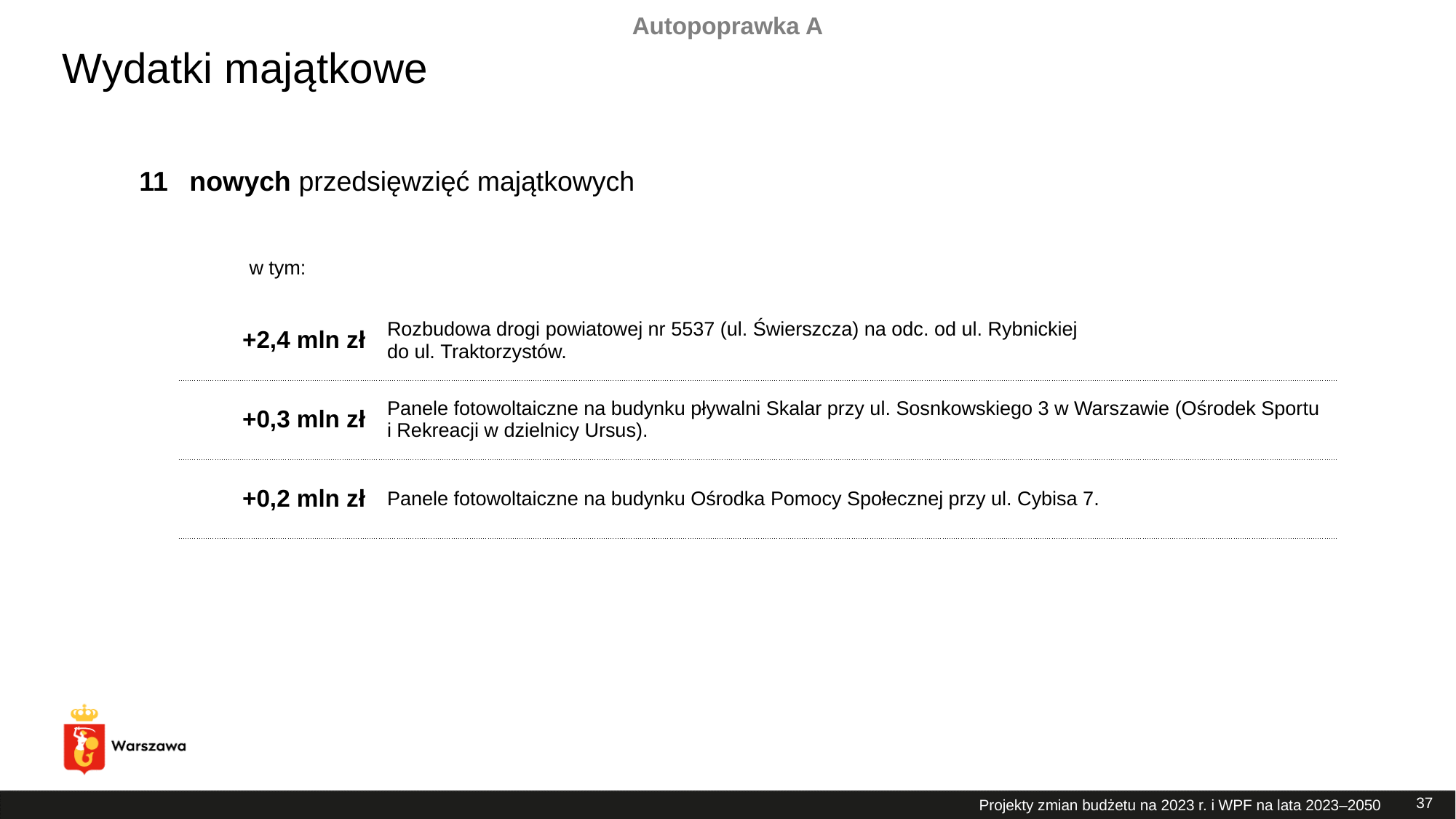

Autopoprawka A
Wydatki majątkowe
| 11 | nowych przedsięwzięć majątkowych |  |
| --- | --- | --- |
|  | w tym: |  |
|  | +2,4 mln zł | Rozbudowa drogi powiatowej nr 5537 (ul. Świerszcza) na odc. od ul. Rybnickiej do ul. Traktorzystów. |
|  | +0,3 mln zł | Panele fotowoltaiczne na budynku pływalni Skalar przy ul. Sosnkowskiego 3 w Warszawie (Ośrodek Sportu i Rekreacji w dzielnicy Ursus). |
|  | +0,2 mln zł | Panele fotowoltaiczne na budynku Ośrodka Pomocy Społecznej przy ul. Cybisa 7. |
37
Projekty zmian budżetu na 2023 r. i WPF na lata 2023–2050